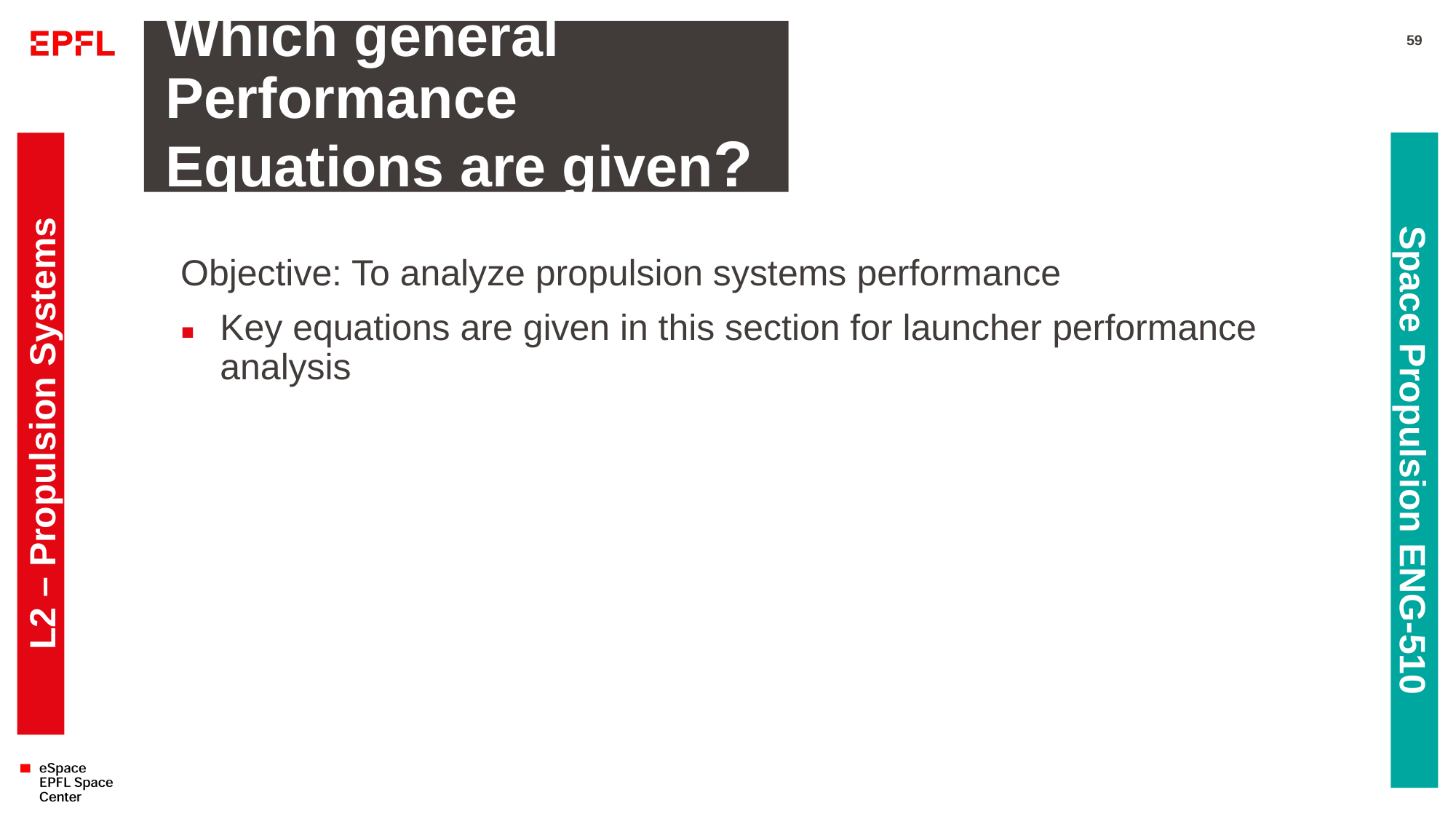

# Which general Performance Equations are given?
59
Objective: To analyze propulsion systems performance
Key equations are given in this section for launcher performance analysis
L2 – Propulsion Systems
Space Propulsion ENG-510